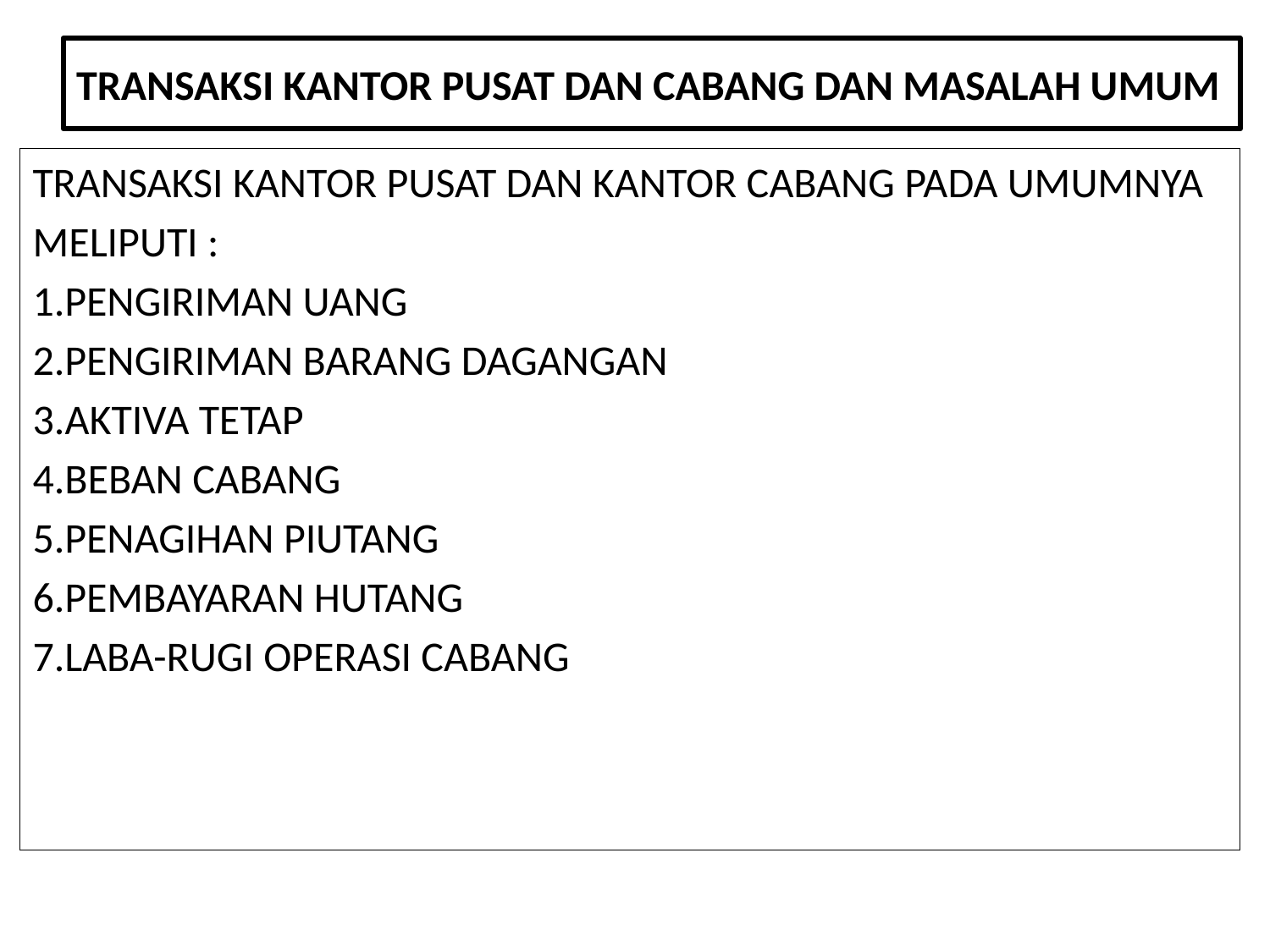

# TRANSAKSI KANTOR PUSAT DAN CABANG DAN MASALAH UMUM
TRANSAKSI KANTOR PUSAT DAN KANTOR CABANG PADA UMUMNYA
MELIPUTI :
1.PENGIRIMAN UANG
2.PENGIRIMAN BARANG DAGANGAN
3.AKTIVA TETAP
4.BEBAN CABANG
5.PENAGIHAN PIUTANG
6.PEMBAYARAN HUTANG
7.LABA-RUGI OPERASI CABANG